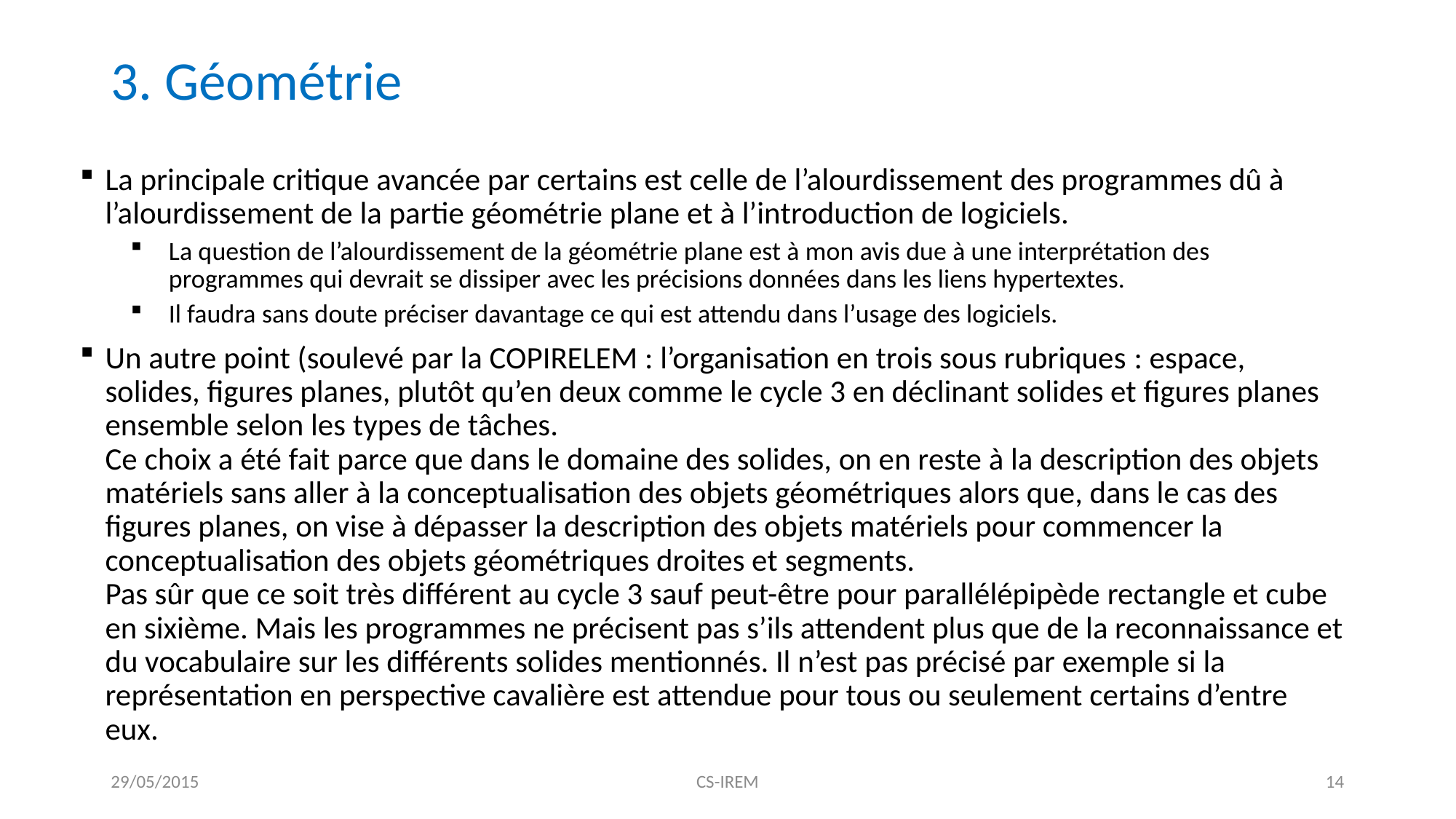

# 3. Géométrie
La principale critique avancée par certains est celle de l’alourdissement des programmes dû à l’alourdissement de la partie géométrie plane et à l’introduction de logiciels.
La question de l’alourdissement de la géométrie plane est à mon avis due à une interprétation des programmes qui devrait se dissiper avec les précisions données dans les liens hypertextes.
Il faudra sans doute préciser davantage ce qui est attendu dans l’usage des logiciels.
Un autre point (soulevé par la COPIRELEM : l’organisation en trois sous rubriques : espace, solides, figures planes, plutôt qu’en deux comme le cycle 3 en déclinant solides et figures planes ensemble selon les types de tâches.
Ce choix a été fait parce que dans le domaine des solides, on en reste à la description des objets matériels sans aller à la conceptualisation des objets géométriques alors que, dans le cas des figures planes, on vise à dépasser la description des objets matériels pour commencer la conceptualisation des objets géométriques droites et segments.
Pas sûr que ce soit très différent au cycle 3 sauf peut-être pour parallélépipède rectangle et cube en sixième. Mais les programmes ne précisent pas s’ils attendent plus que de la reconnaissance et du vocabulaire sur les différents solides mentionnés. Il n’est pas précisé par exemple si la représentation en perspective cavalière est attendue pour tous ou seulement certains d’entre eux.

29/05/2015
CS-IREM
14